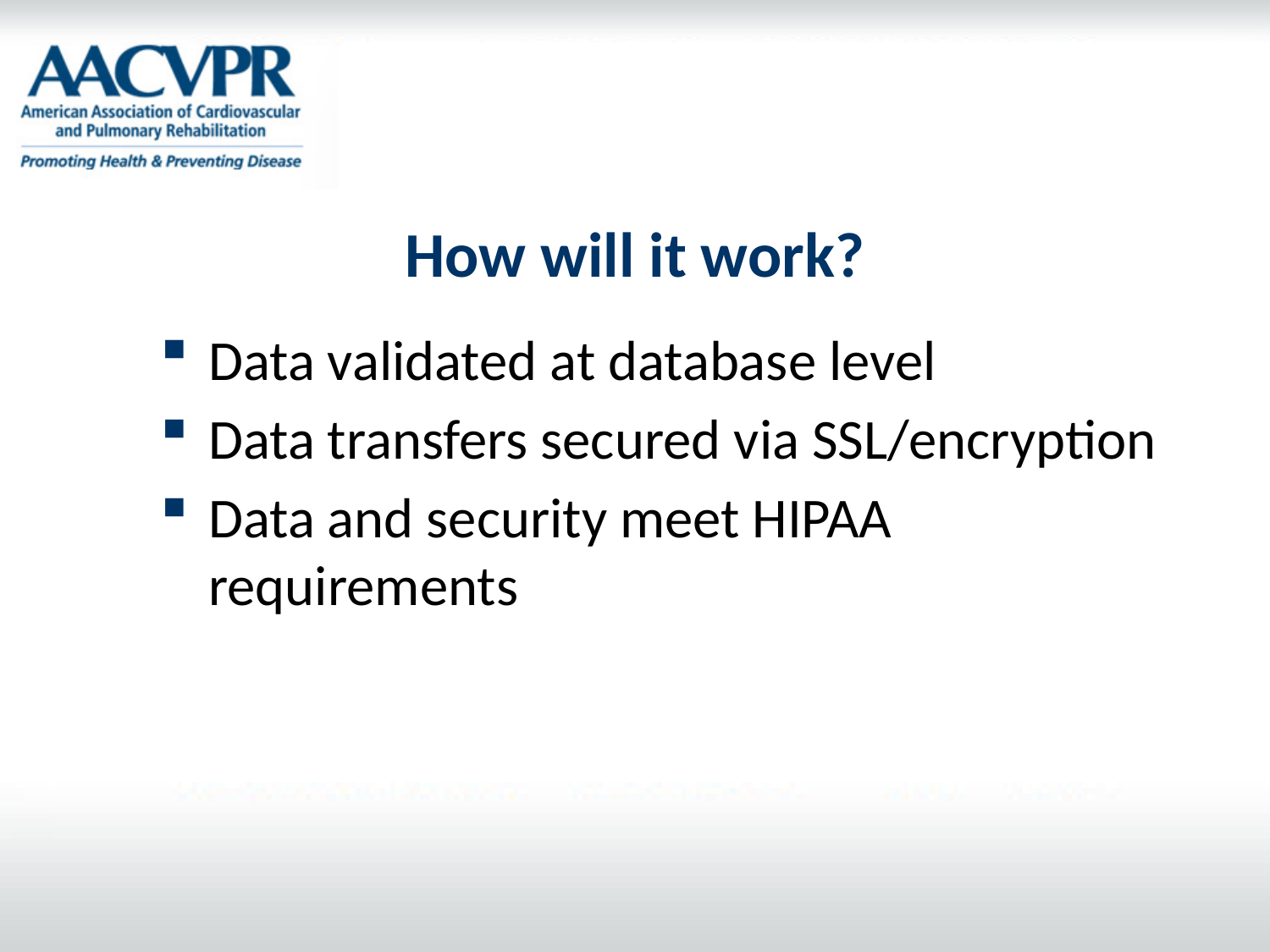

How will it work?
Data validated at database level
Data transfers secured via SSL/encryption
Data and security meet HIPAA requirements